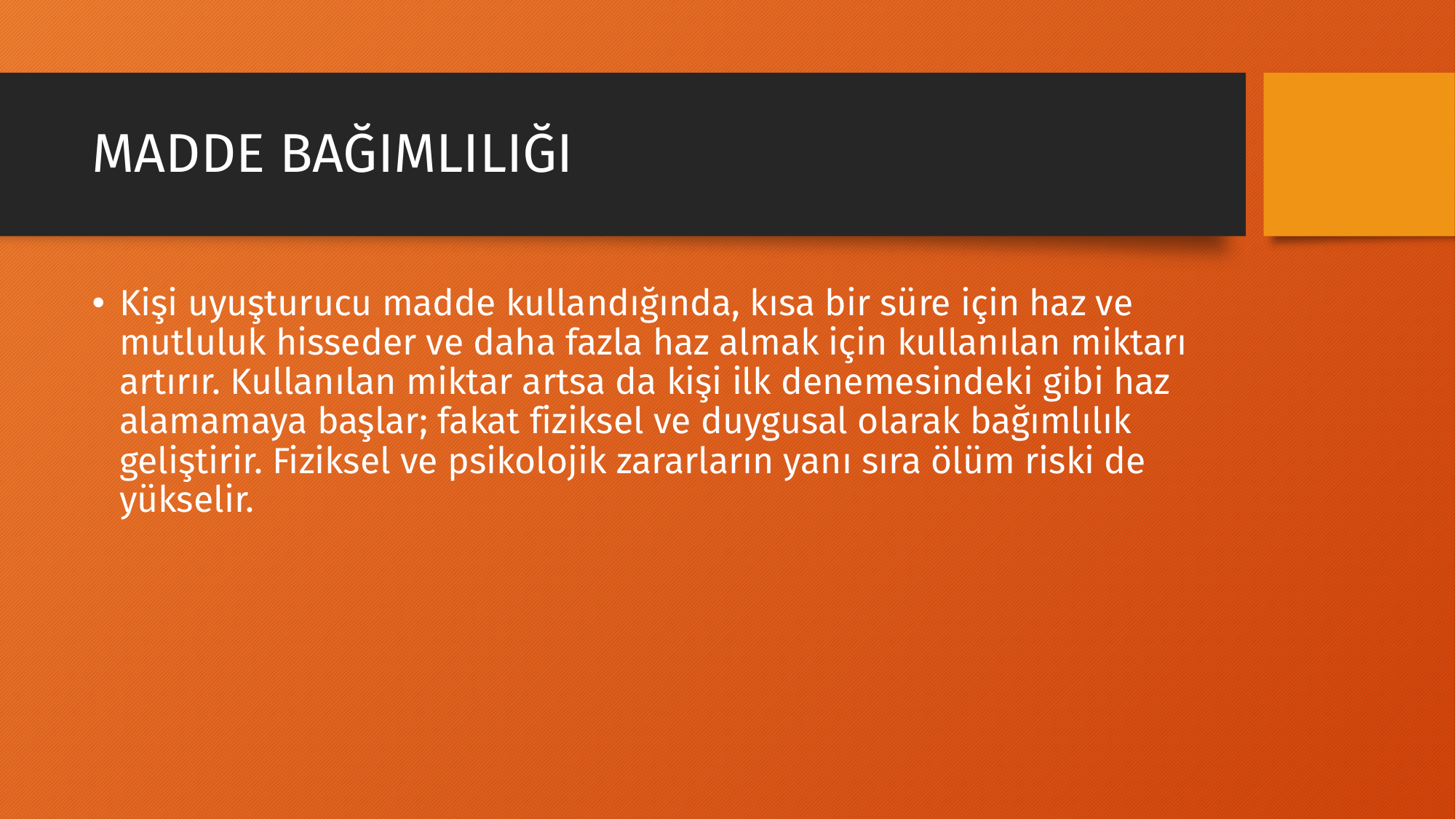

# MADDE BAĞIMLILIĞI
Kişi uyuşturucu madde kullandığında, kısa bir süre için haz ve mutluluk hisseder ve daha fazla haz almak için kullanılan miktarı artırır. Kullanılan miktar artsa da kişi ilk denemesindeki gibi haz alamamaya başlar; fakat fiziksel ve duygusal olarak bağımlılık geliştirir. Fiziksel ve psikolojik zararların yanı sıra ölüm riski de yükselir.